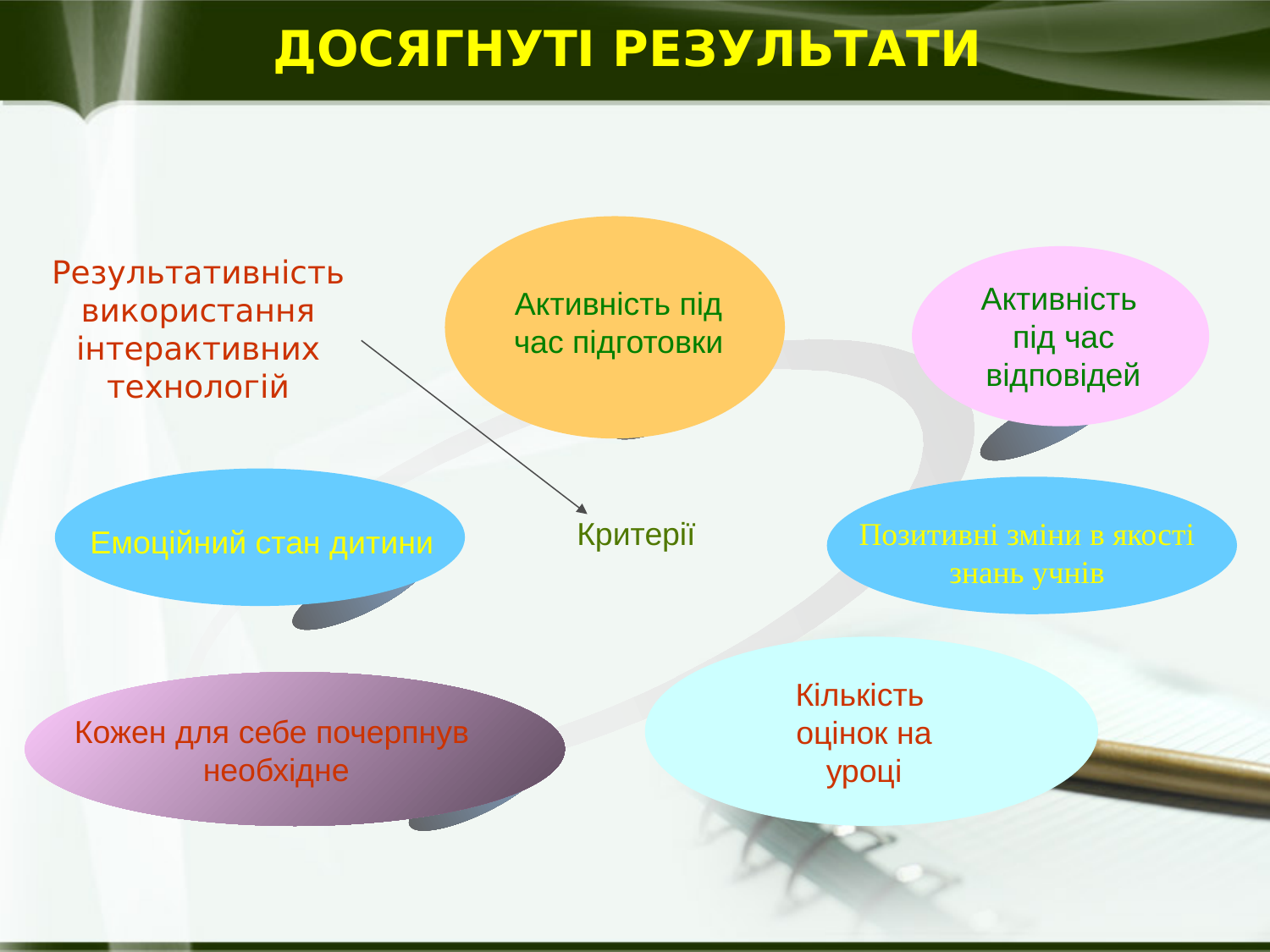

# ДОСЯГНУТІ РЕЗУЛЬТАТИ

Результативність використання інтерактивних технологій

Активність
під час відповідей

Активність під час підготовки

Критерії
Позитивні зміни в якості знань учнів
Емоційний стан дитини

Кількість
оцінок на уроці

Кожен для себе почерпнув
 необхідне